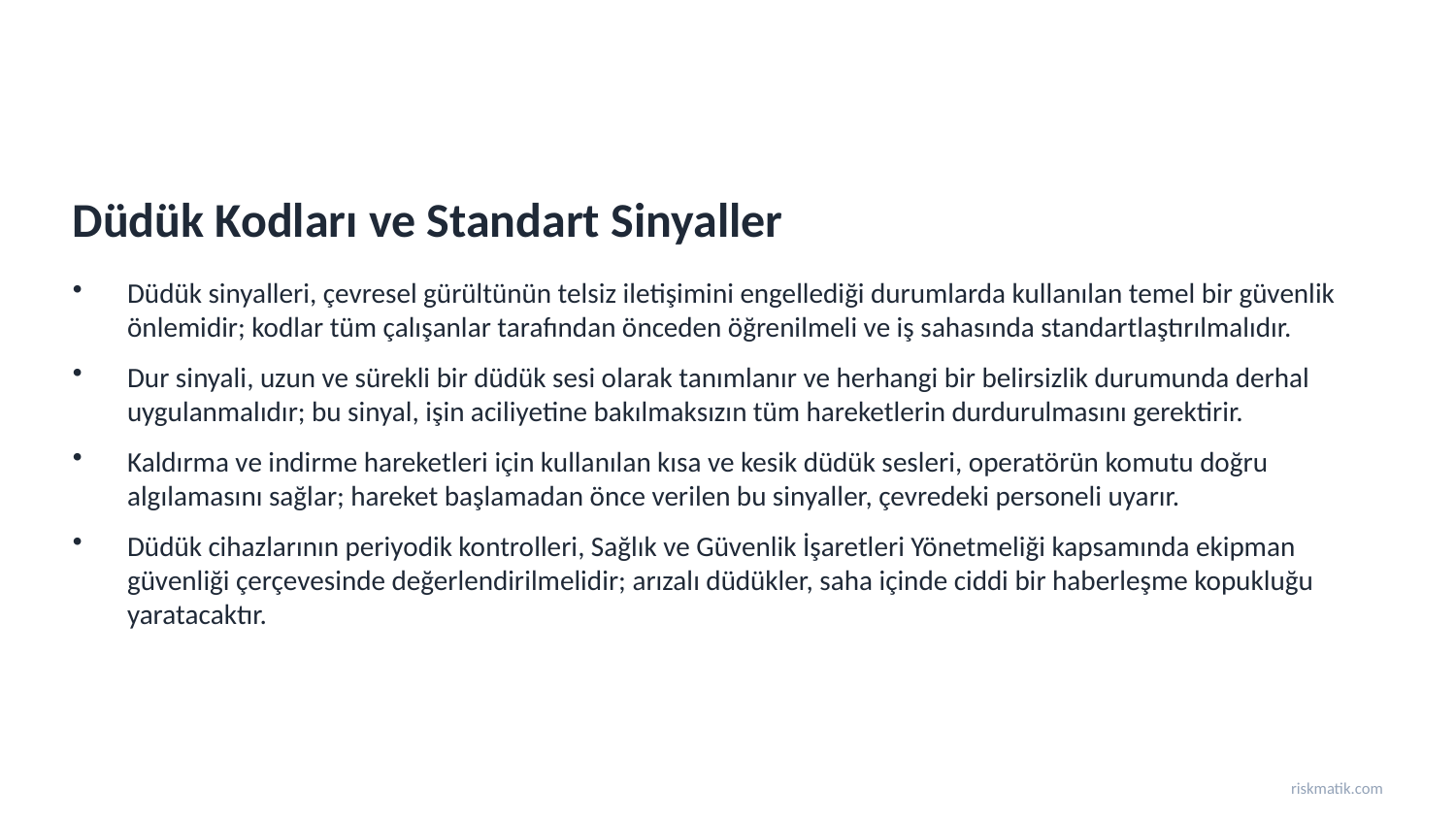

Düdük Kodları ve Standart Sinyaller
Düdük sinyalleri, çevresel gürültünün telsiz iletişimini engellediği durumlarda kullanılan temel bir güvenlik önlemidir; kodlar tüm çalışanlar tarafından önceden öğrenilmeli ve iş sahasında standartlaştırılmalıdır.
Dur sinyali, uzun ve sürekli bir düdük sesi olarak tanımlanır ve herhangi bir belirsizlik durumunda derhal uygulanmalıdır; bu sinyal, işin aciliyetine bakılmaksızın tüm hareketlerin durdurulmasını gerektirir.
Kaldırma ve indirme hareketleri için kullanılan kısa ve kesik düdük sesleri, operatörün komutu doğru algılamasını sağlar; hareket başlamadan önce verilen bu sinyaller, çevredeki personeli uyarır.
Düdük cihazlarının periyodik kontrolleri, Sağlık ve Güvenlik İşaretleri Yönetmeliği kapsamında ekipman güvenliği çerçevesinde değerlendirilmelidir; arızalı düdükler, saha içinde ciddi bir haberleşme kopukluğu yaratacaktır.
riskmatik.com